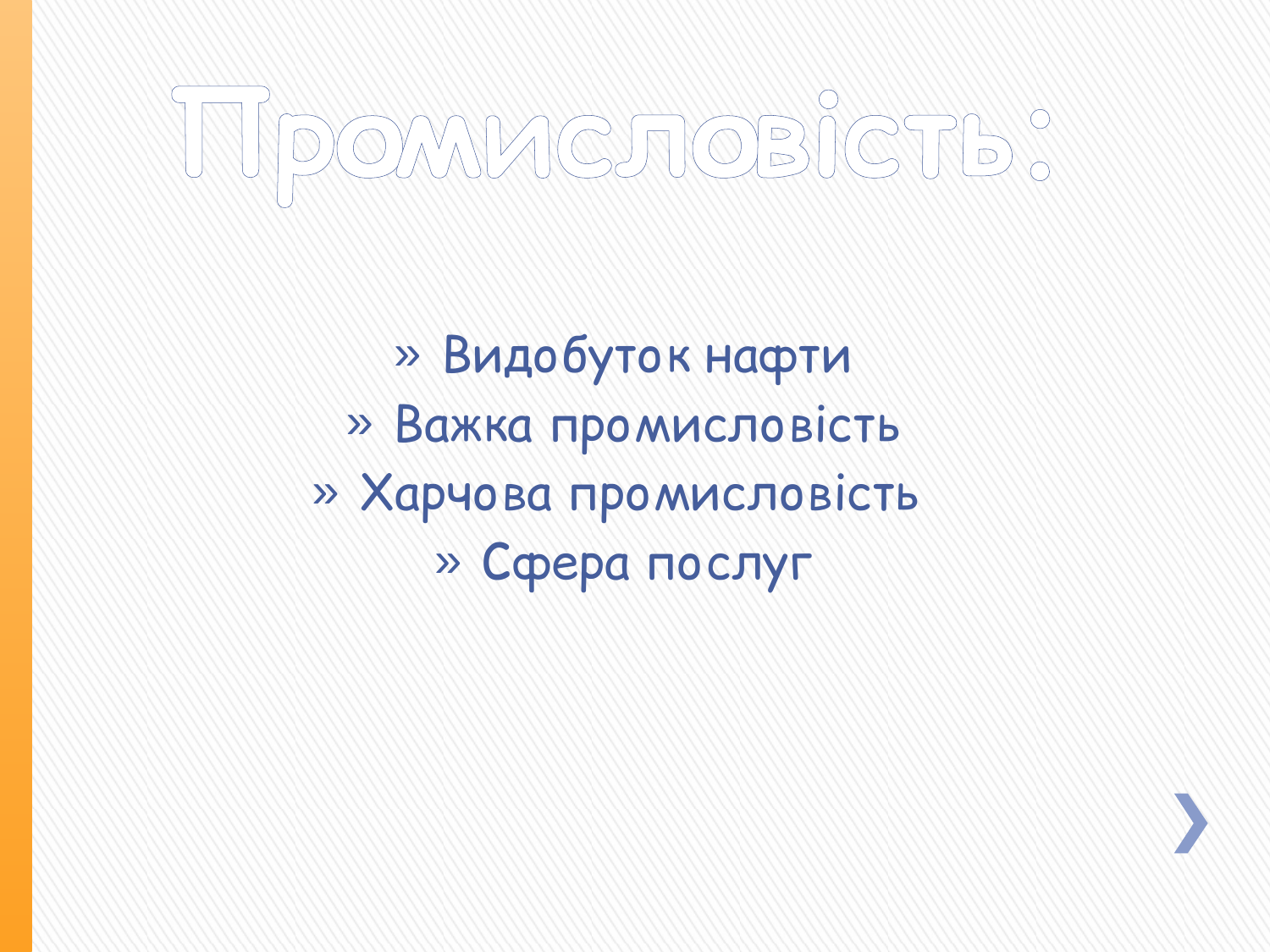

# Промисловість:
Видобуток нафти
Важка промисловість
Харчова промисловість
Сфера послуг